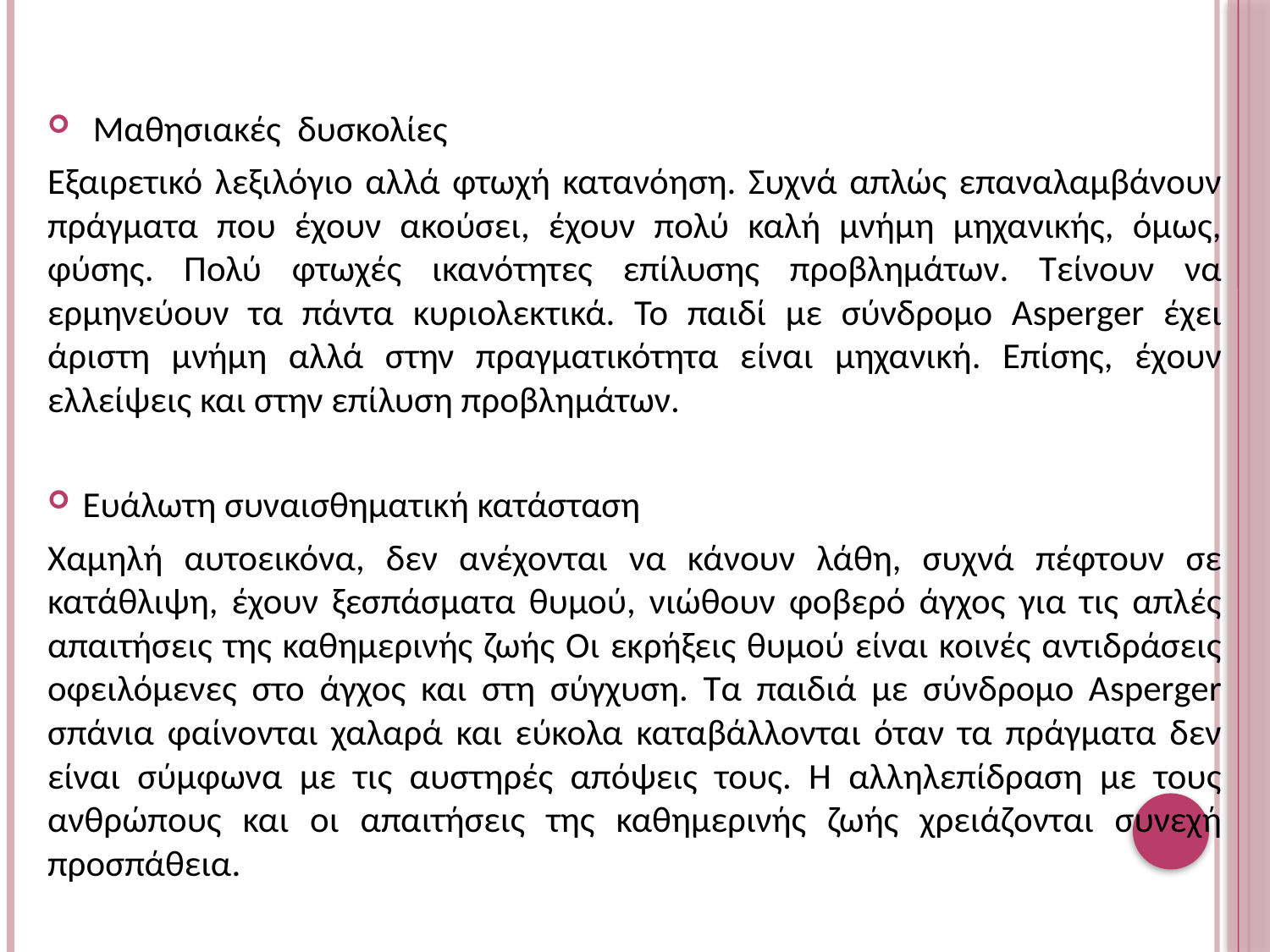

Μαθησιακές  δυσκολίες
Εξαιρετικό λεξιλόγιο αλλά φτωχή κατανόηση. Συχνά απλώς επαναλαμβάνουν πράγματα που έχουν ακούσει, έχουν πολύ καλή μνήμη μηχανικής, όμως, φύσης. Πολύ φτωχές ικανότητες επίλυσης προβλημάτων. Τείνουν να ερμηνεύουν τα πάντα κυριολεκτικά. Το παιδί με σύνδρομο Asperger έχει άριστη μνήμη αλλά στην πραγματικότητα είναι μηχανική. Επίσης, έχουν ελλείψεις και στην επίλυση προβλημάτων.

Ευάλωτη συναισθηματική κατάσταση
Χαμηλή αυτοεικόνα, δεν ανέχονται να κάνουν λάθη, συχνά πέφτουν σε κατάθλιψη, έχουν ξεσπάσματα θυμού, νιώθουν φοβερό άγχος για τις απλές απαιτήσεις της καθημερινής ζωής Οι εκρήξεις θυμού είναι κοινές αντιδράσεις οφειλόμενες στο άγχος και στη σύγχυση. Τα παιδιά με σύνδρομο Asperger σπάνια φαίνονται χαλαρά και εύκολα καταβάλλονται όταν τα πράγματα δεν είναι σύμφωνα με τις αυστηρές απόψεις τους. Η αλληλεπίδραση με τους ανθρώπους και οι απαιτήσεις της καθημερινής ζωής χρειάζονται συνεχή προσπάθεια.